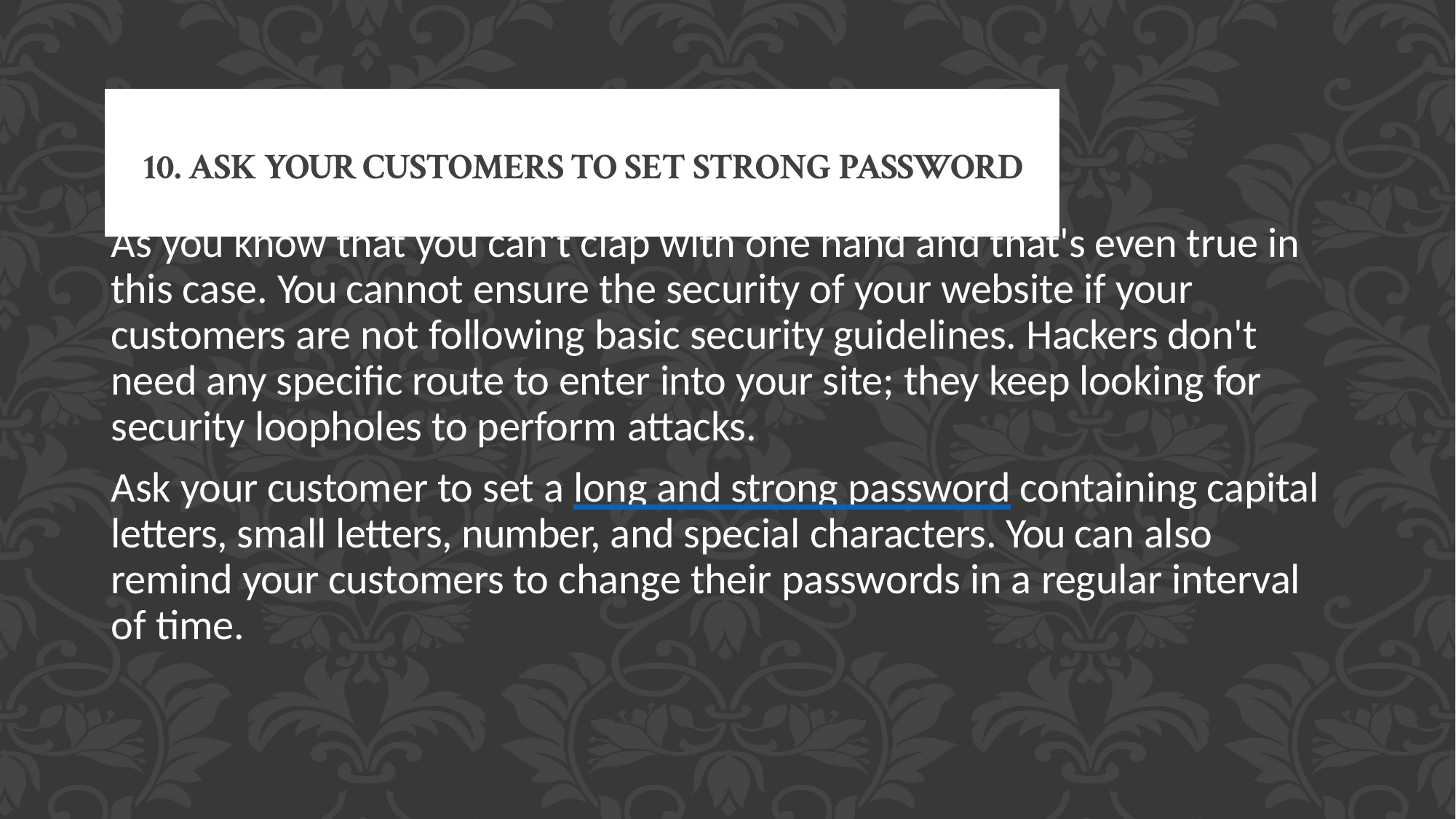

# 10. Ask Your Customers to Set Strong Password
As you know that you can't clap with one hand and that's even true in  this case. You cannot ensure the security of your website if your  customers are not following basic security guidelines. Hackers don't  need any specific route to enter into your site; they keep looking for  security loopholes to perform attacks.
Ask your customer to set a long and strong password containing capital  letters, small letters, number, and special characters. You can also  remind your customers to change their passwords in a regular interval  of time.